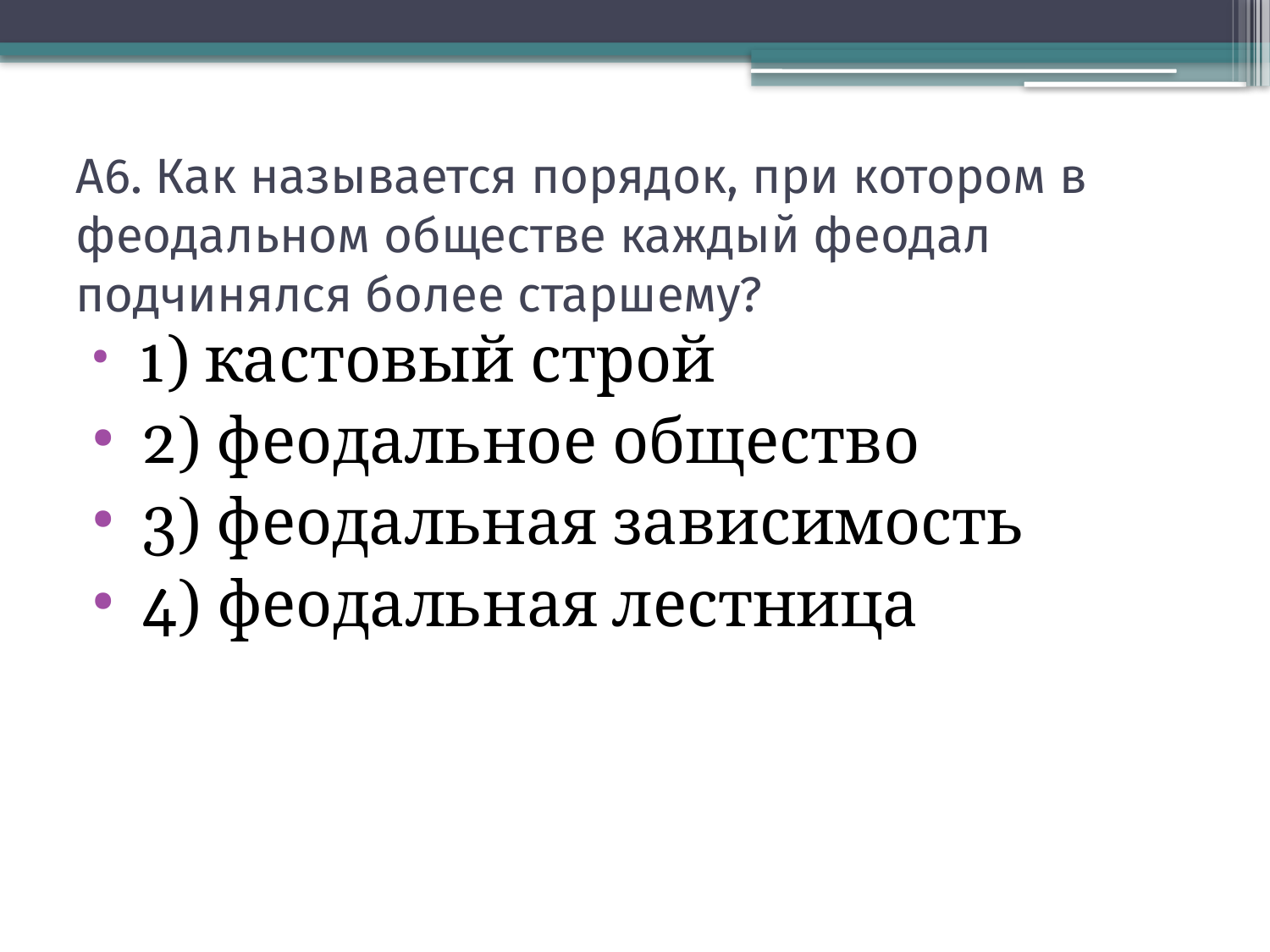

# А6. Как называется порядок, при котором в феодальном обществе каждый феодал подчинялся более старшему?
 1) кастовый строй
 2) феодальное общество
 3) феодальная зависимость
 4) феодальная лестница